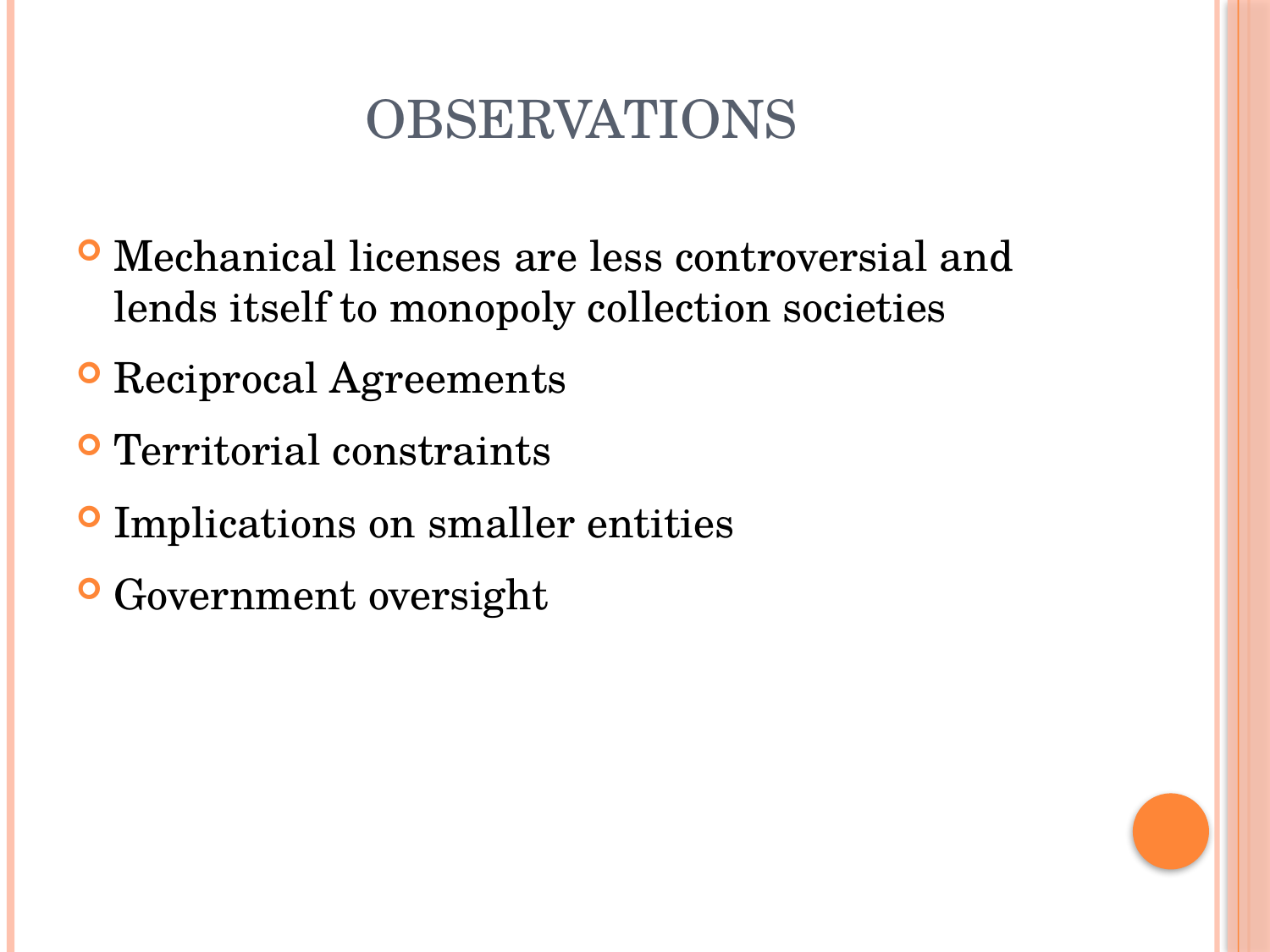

# Observations
Mechanical licenses are less controversial and lends itself to monopoly collection societies
Reciprocal Agreements
Territorial constraints
Implications on smaller entities
Government oversight